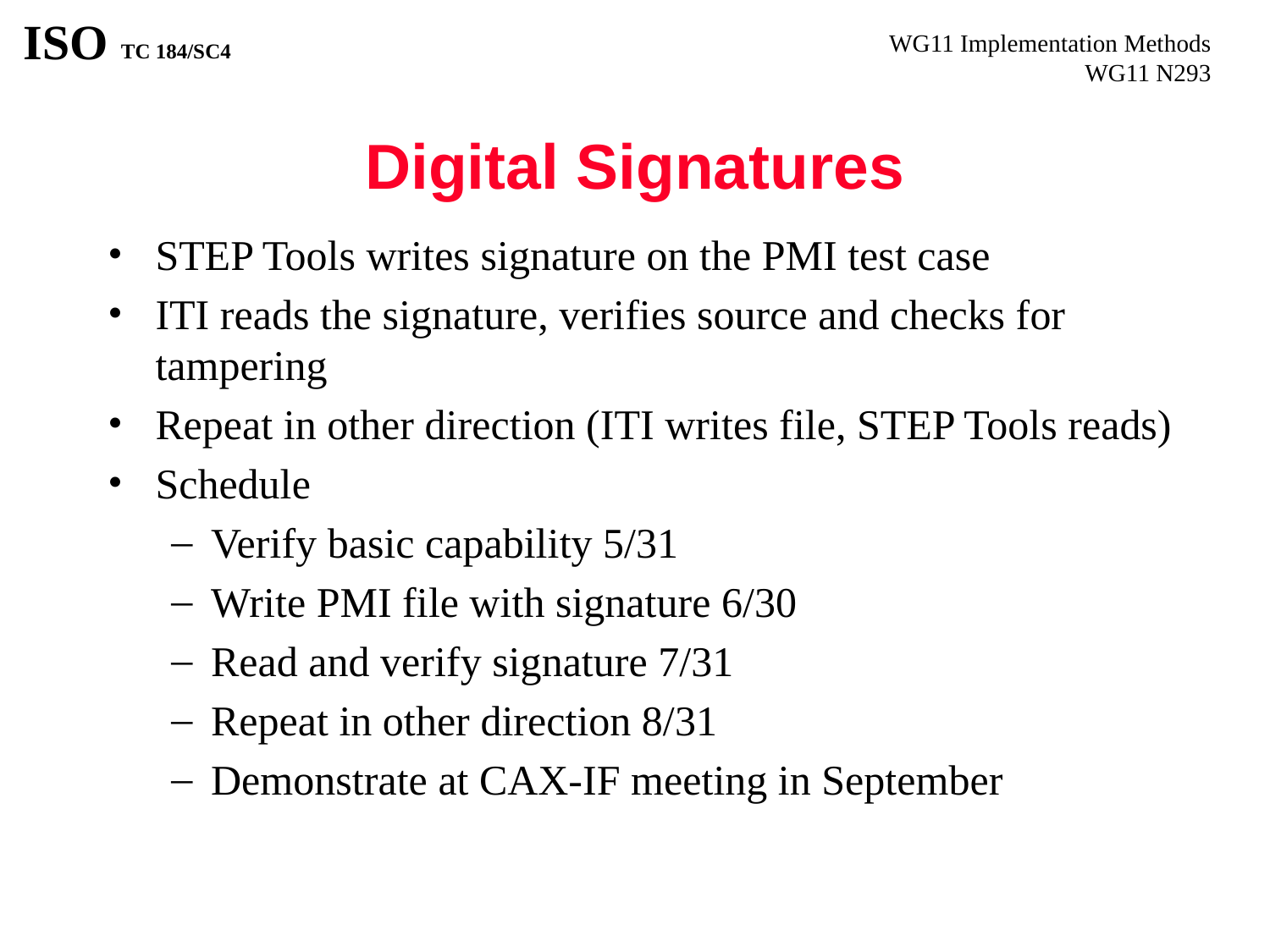

# Digital Signatures
STEP Tools writes signature on the PMI test case
ITI reads the signature, verifies source and checks for tampering
Repeat in other direction (ITI writes file, STEP Tools reads)
Schedule
Verify basic capability 5/31
Write PMI file with signature 6/30
Read and verify signature 7/31
Repeat in other direction 8/31
Demonstrate at CAX-IF meeting in September